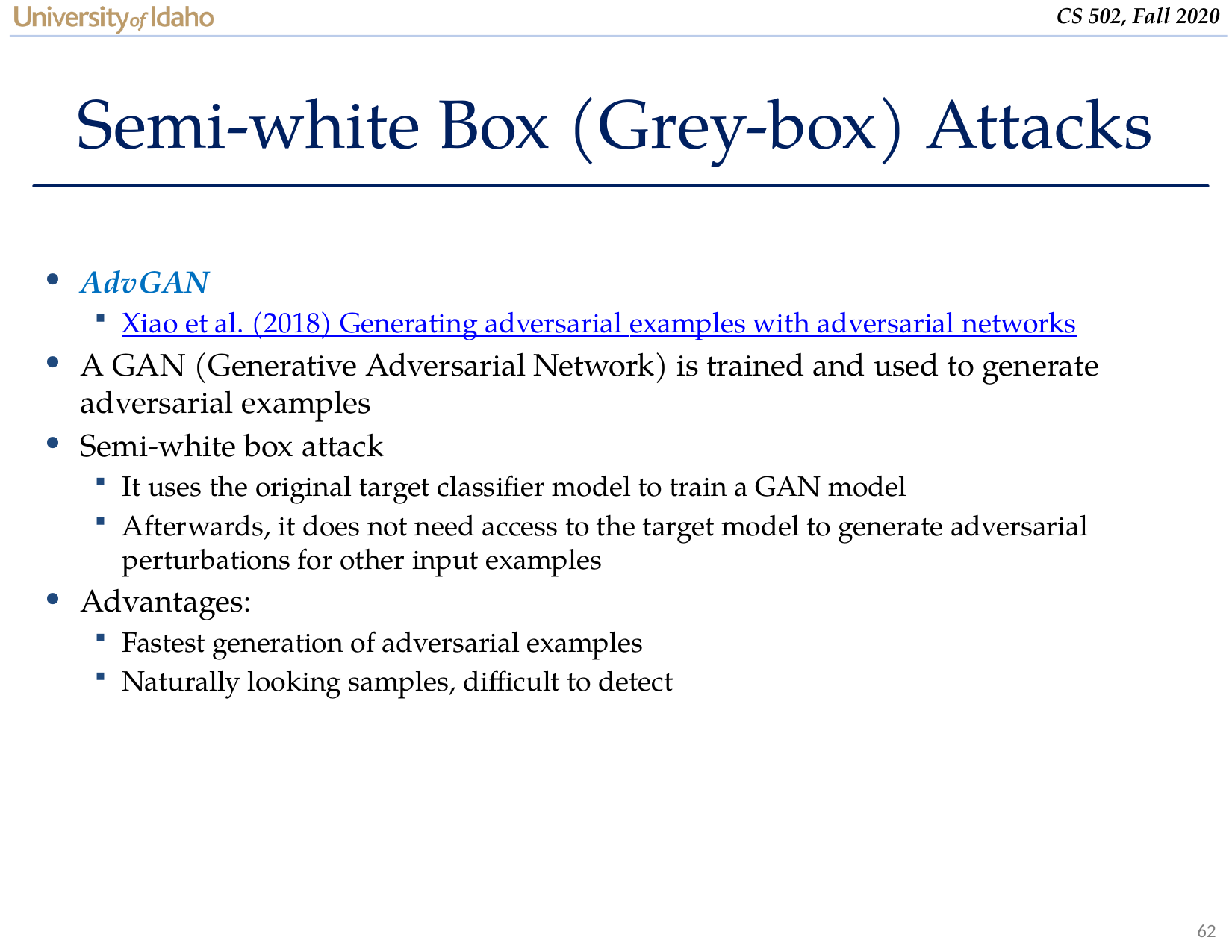

# Semi-white Box (Grey-box) Attacks
AdvGAN
Xiao et al. (2018) Generating adversarial examples with adversarial networks
A GAN (Generative Adversarial Network) is trained and used to generate adversarial examples
Semi-white box attack
It uses the original target classifier model to train a GAN model
Afterwards, it does not need access to the target model to generate adversarial perturbations for other input examples
Advantages:
Fastest generation of adversarial examples
Naturally looking samples, difficult to detect